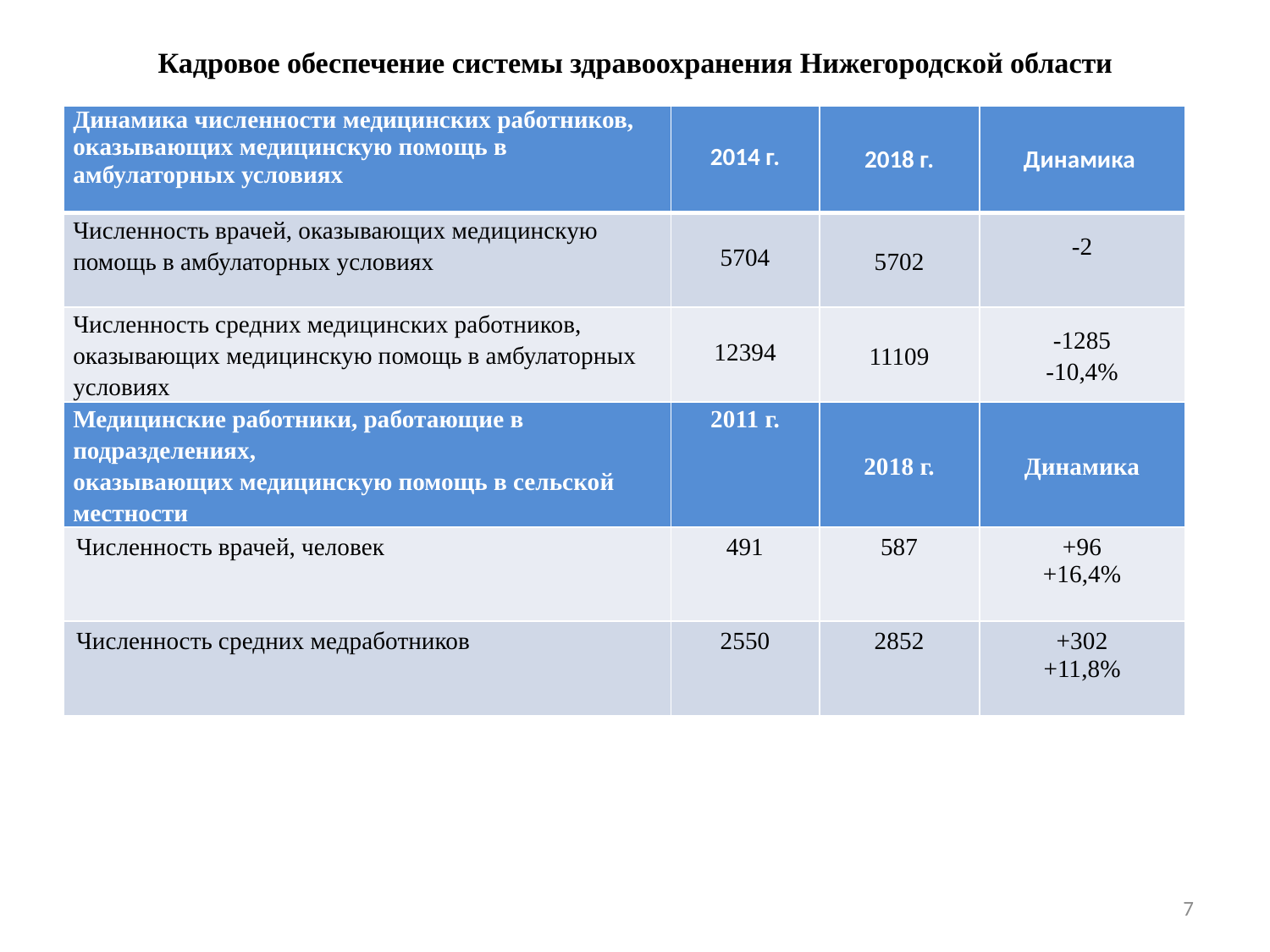

# Кадровое обеспечение системы здравоохранения Нижегородской области
| Динамика численности медицинских работников, оказывающих медицинскую помощь в амбулаторных условиях | 2014 г. | 2018 г. | Динамика |
| --- | --- | --- | --- |
| Численность врачей, оказывающих медицинскую помощь в амбулаторных условиях | 5704 | 5702 | -2 |
| Численность средних медицинских работников, оказывающих медицинскую помощь в амбулаторных условиях | 12394 | 11109 | -1285 -10,4% |
| Медицинские работники, работающие в подразделениях, оказывающих медицинскую помощь в сельской местности | 2011 г. | 2018 г. | Динамика |
| Численность врачей, человек | 491 | 587 | +96 +16,4% |
| Численность средних медработников | 2550 | 2852 | +302 +11,8% |
7